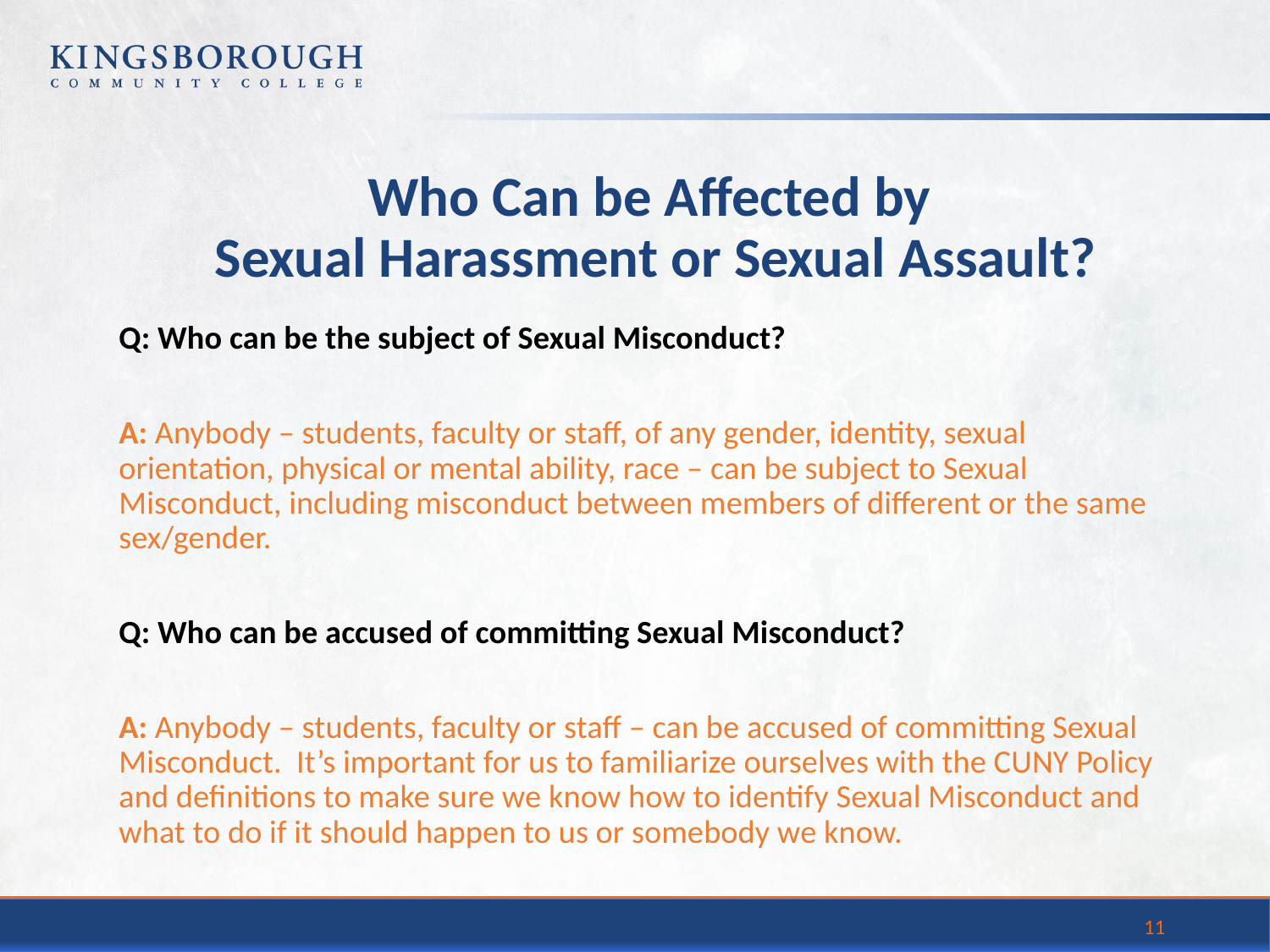

# Who Can be Affected by Sexual Harassment or Sexual Assault?
Q: Who can be the subject of Sexual Misconduct?

A: Anybody – students, faculty or staff, of any gender, identity, sexual orientation, physical or mental ability, race – can be subject to Sexual Misconduct, including misconduct between members of different or the same sex/gender.

Q: Who can be accused of committing Sexual Misconduct?

A: Anybody – students, faculty or staff – can be accused of committing Sexual Misconduct.  It’s important for us to familiarize ourselves with the CUNY Policy and definitions to make sure we know how to identify Sexual Misconduct and what to do if it should happen to us or somebody we know.
11